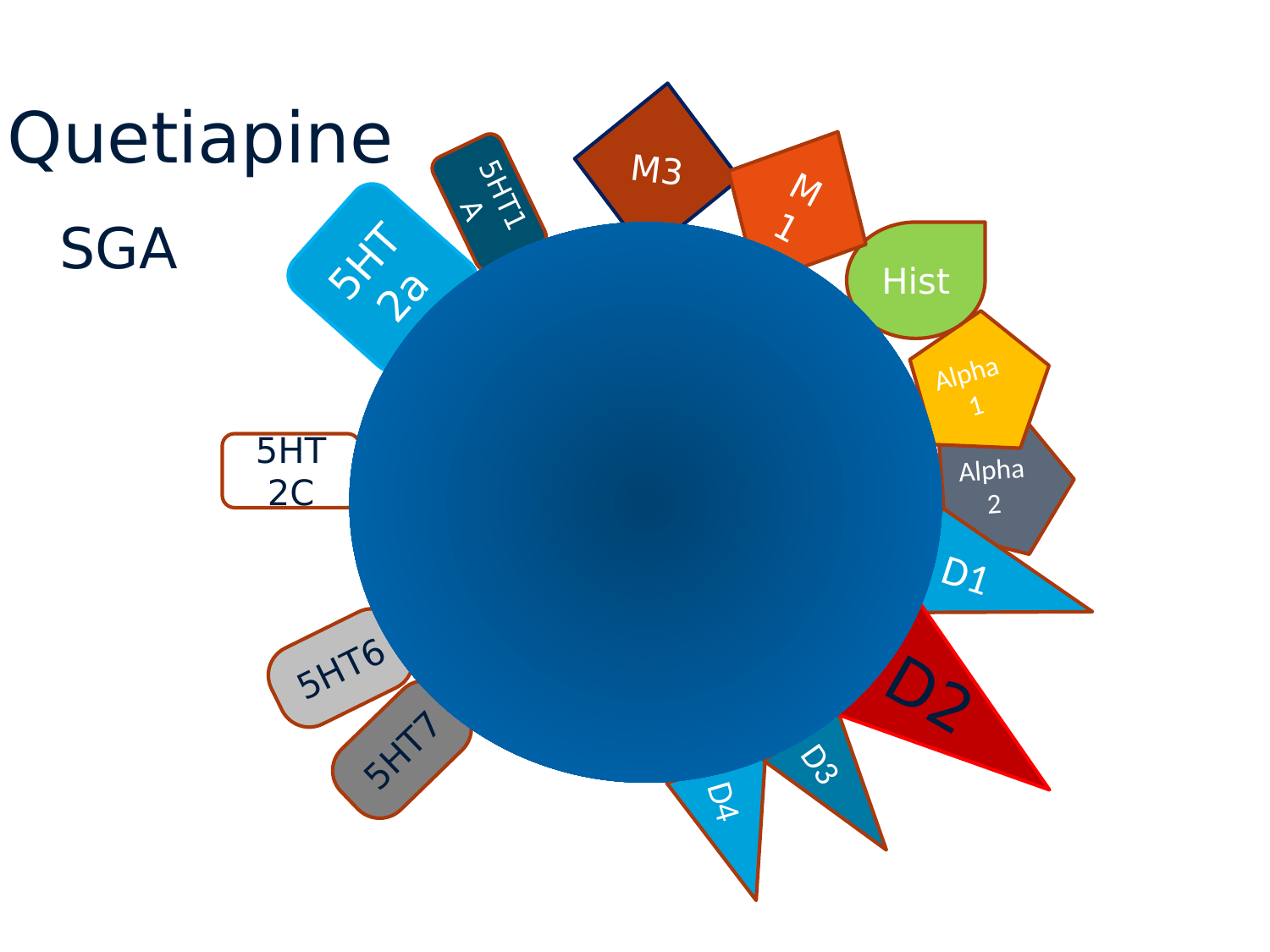

M3
Quetiapine
M1
5HT1A
5HT
2a
SGA

Hist
Alpha 1
Alpha 2
5HT
2C
D1

5HT6
D2
5HT7
D3
D4